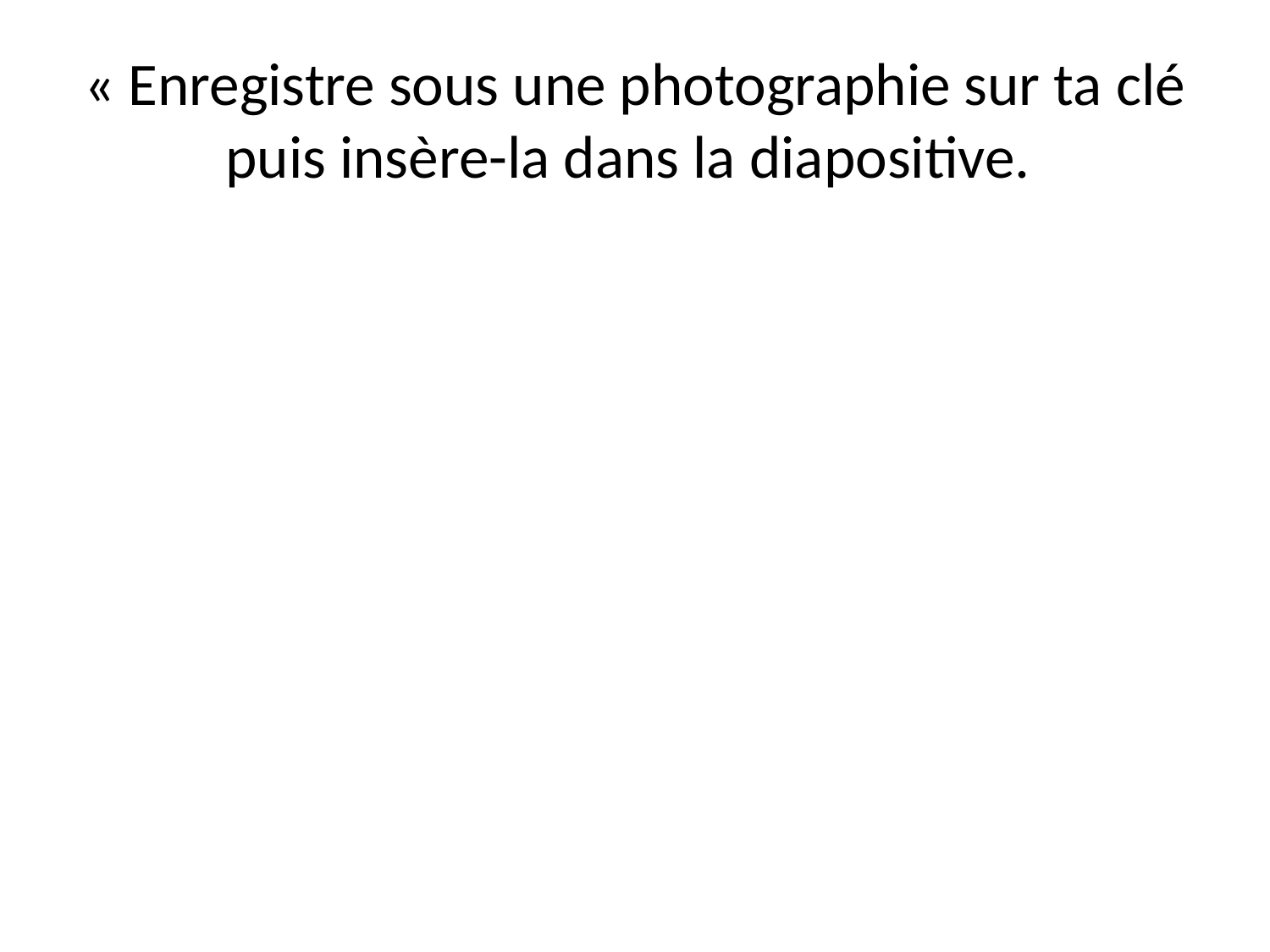

# « Enregistre sous une photographie sur ta clé puis insère-la dans la diapositive.